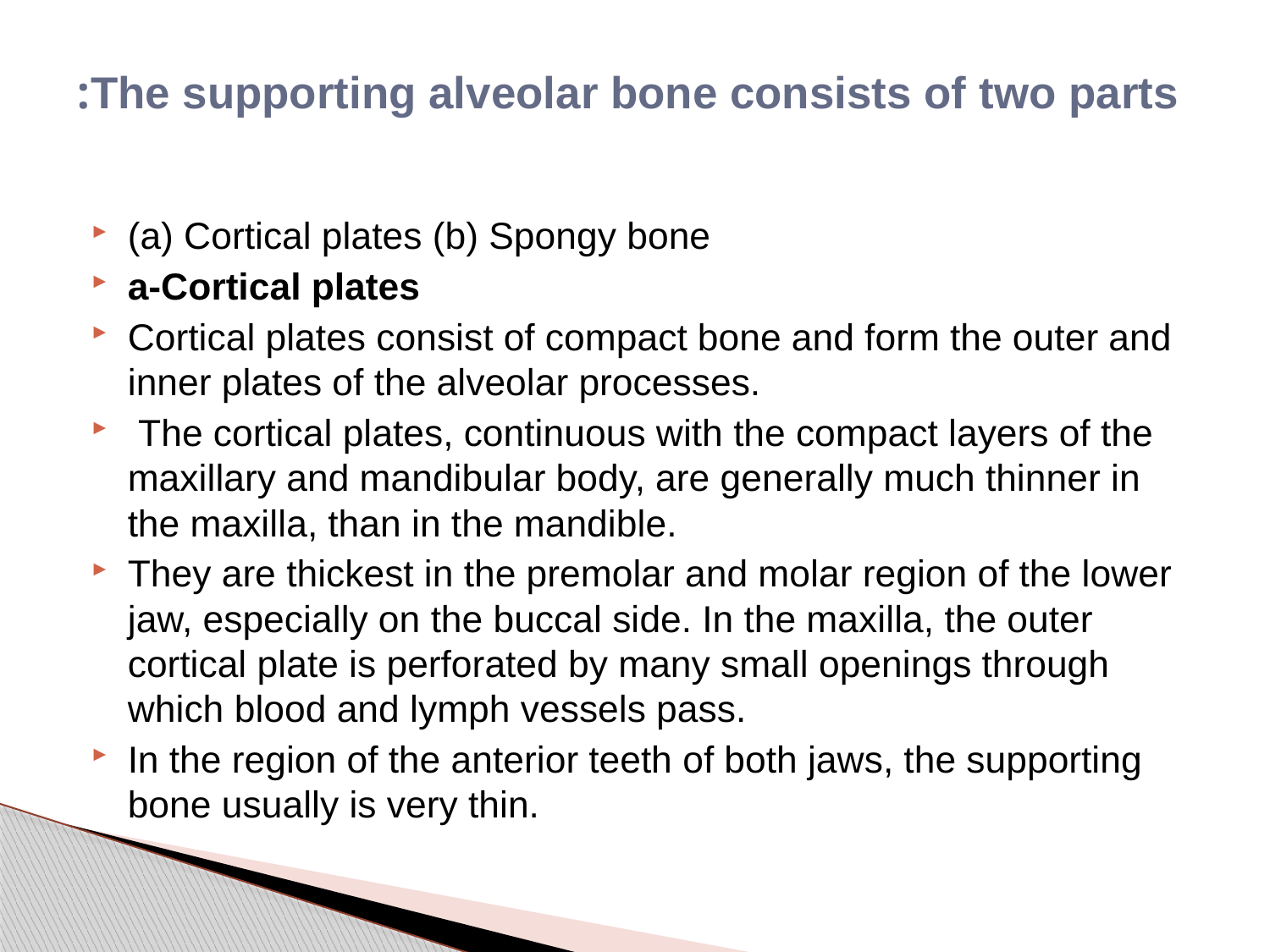

# The supporting alveolar bone consists of two parts:
(a) Cortical plates (b) Spongy bone
a-Cortical plates
Cortical plates consist of compact bone and form the outer and inner plates of the alveolar processes.
 The cortical plates, continuous with the compact layers of the maxillary and mandibular body, are generally much thinner in the maxilla, than in the mandible.
They are thickest in the premolar and molar region of the lower jaw, especially on the buccal side. In the maxilla, the outer cortical plate is perforated by many small openings through which blood and lymph vessels pass.
In the region of the anterior teeth of both jaws, the supporting bone usually is very thin.